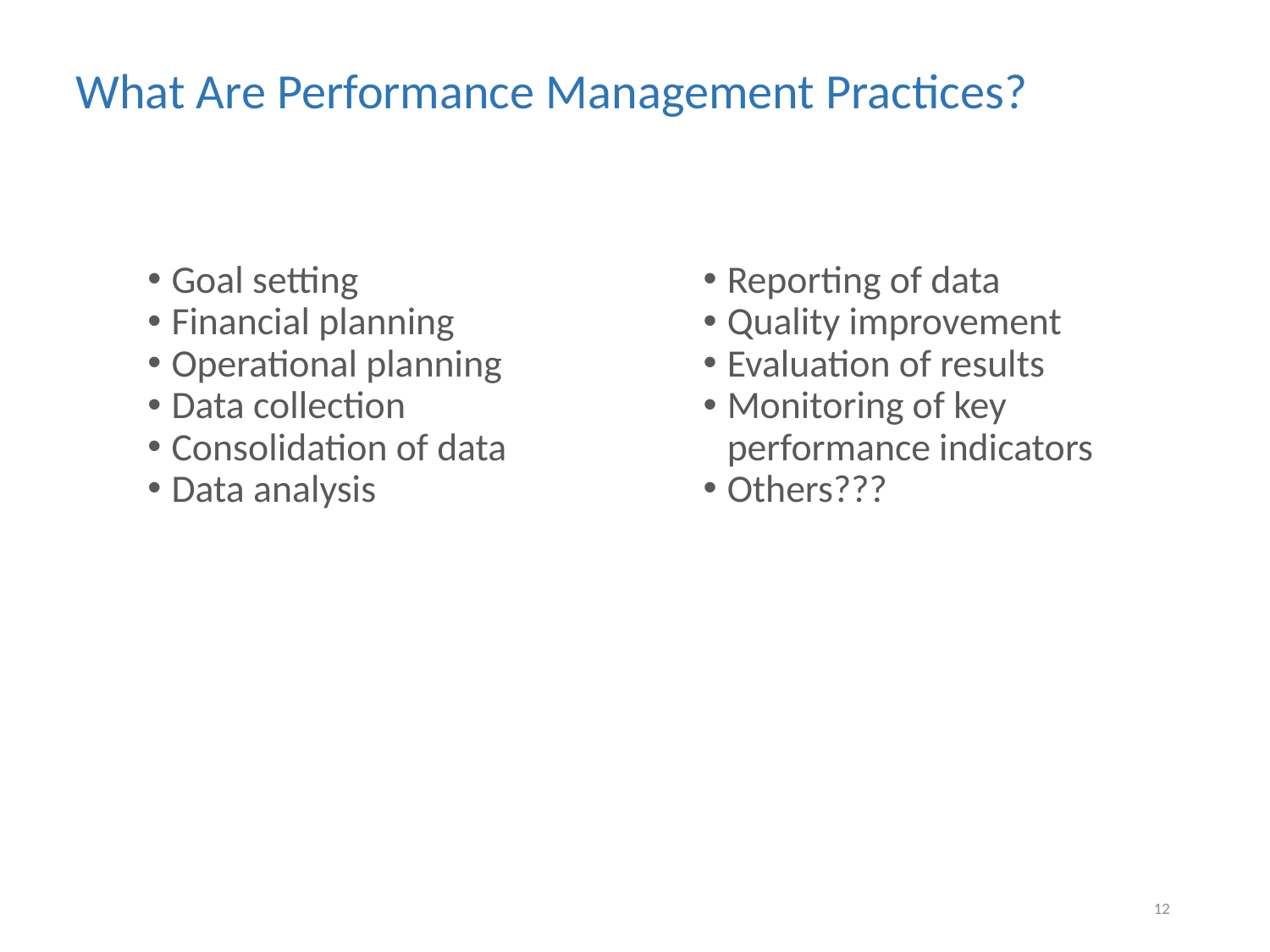

What Are Performance Management Practices?
#
Goal setting
Financial planning
Operational planning
Data collection
Consolidation of data
Data analysis

Reporting of data
Quality improvement
Evaluation of results
Monitoring of key performance indicators
Others???

12